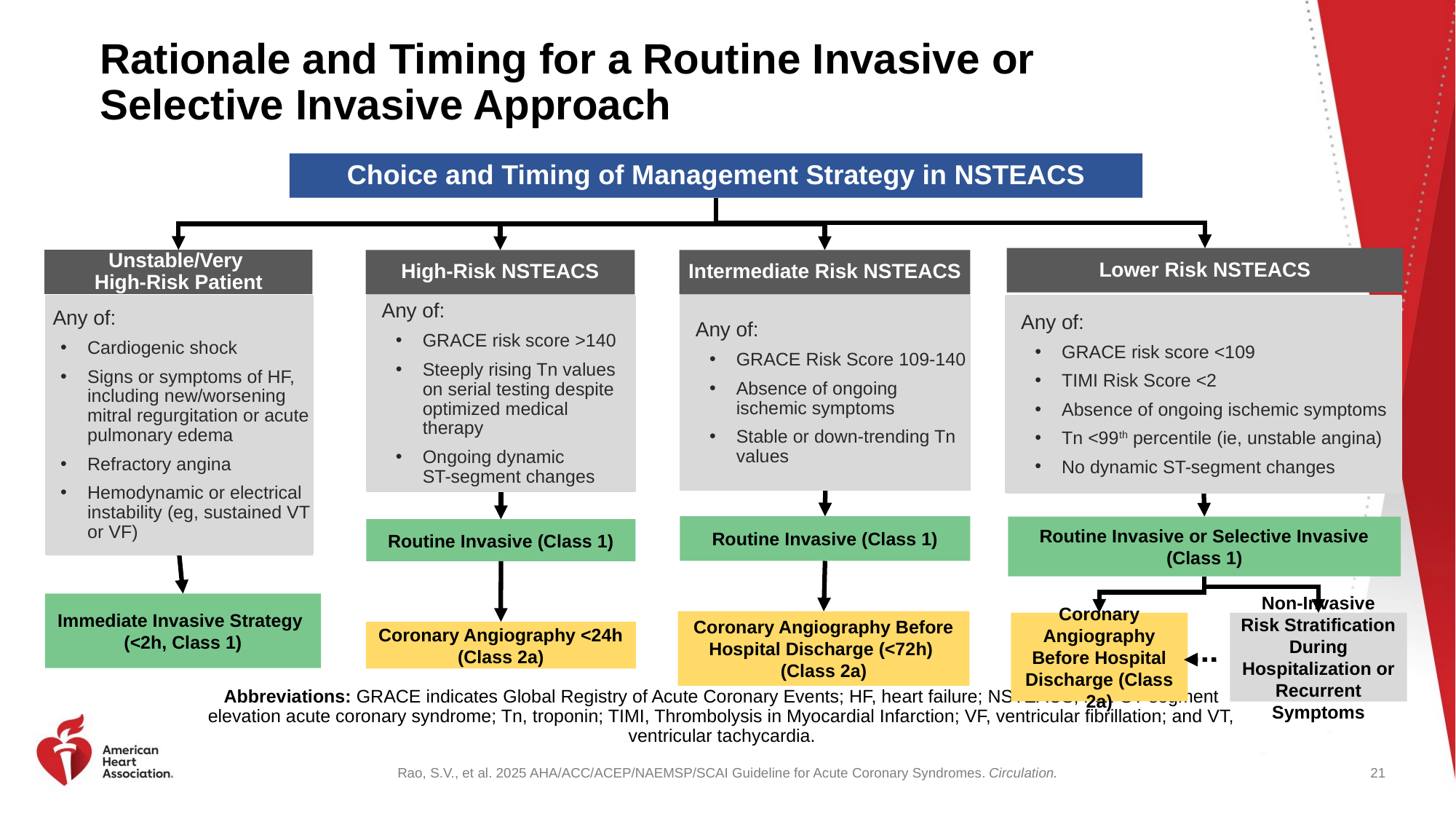

# Rationale and Timing for a Routine Invasive or Selective Invasive Approach

Choice and Timing of Management Strategy in NSTEACS
Lower Risk NSTEACS
Unstable/Very
High-Risk Patient
High-Risk NSTEACS
Intermediate Risk NSTEACS
Any of:
Cardiogenic shock
Signs or symptoms of HF, including new/worsening mitral regurgitation or acute pulmonary edema
Refractory angina
Hemodynamic or electrical instability (eg, sustained VT or VF)
Any of:
GRACE Risk Score 109-140
Absence of ongoing ischemic symptoms
Stable or down-trending Tn values
Any of:
GRACE risk score >140
Steeply rising Tn values on serial testing despite optimized medical therapy
Ongoing dynamic
ST-segment changes
Any of:
GRACE risk score <109
TIMI Risk Score <2
Absence of ongoing ischemic symptoms
Tn <99th percentile (ie, unstable angina)
No dynamic ST-segment changes
Routine Invasive (Class 1)
Routine Invasive or Selective Invasive (Class 1)
Routine Invasive (Class 1)
Immediate Invasive Strategy
(<2h, Class 1)
Coronary Angiography Before Hospital Discharge (<72h)
(Class 2a)
Coronary Angiography Before Hospital Discharge (Class 2a)
Non-Invasive Risk Stratification During Hospitalization or Recurrent Symptoms
Coronary Angiography <24h (Class 2a)
Abbreviations: GRACE indicates Global Registry of Acute Coronary Events; HF, heart failure; NSTEACS, non-ST-segment elevation acute coronary syndrome; Tn, troponin; TIMI, Thrombolysis in Myocardial Infarction; VF, ventricular fibrillation; and VT, ventricular tachycardia.
21